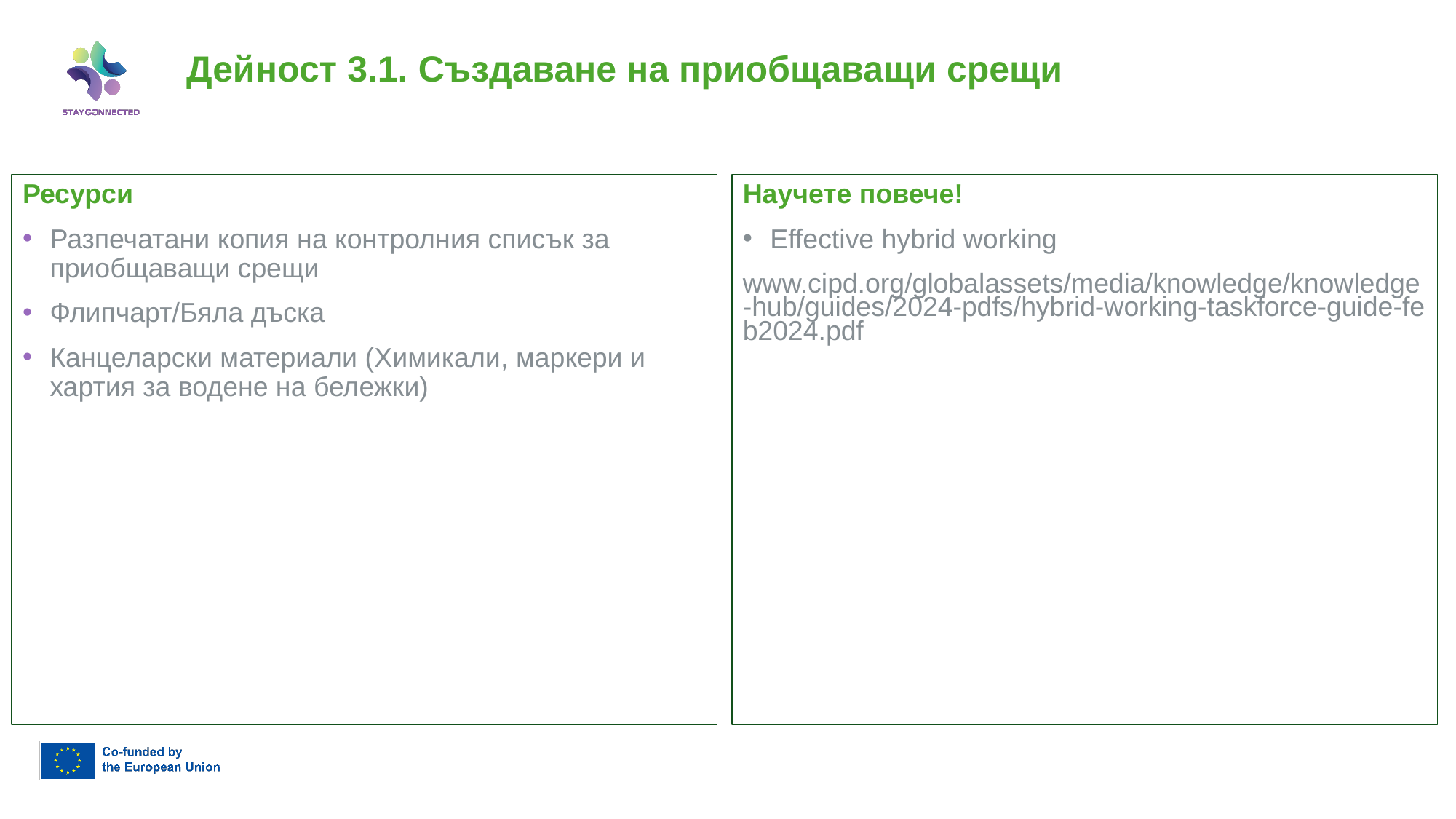

# Дейност 3.1. Създаване на приобщаващи срещи
Научете повече!
Effective hybrid working
www.cipd.org/globalassets/media/knowledge/knowledge-hub/guides/2024-pdfs/hybrid-working-taskforce-guide-feb2024.pdf

Ресурси
Разпечатани копия на контролния списък за приобщаващи срещи
Флипчарт/Бяла дъска
Канцеларски материали (Химикали, маркери и хартия за водене на бележки)